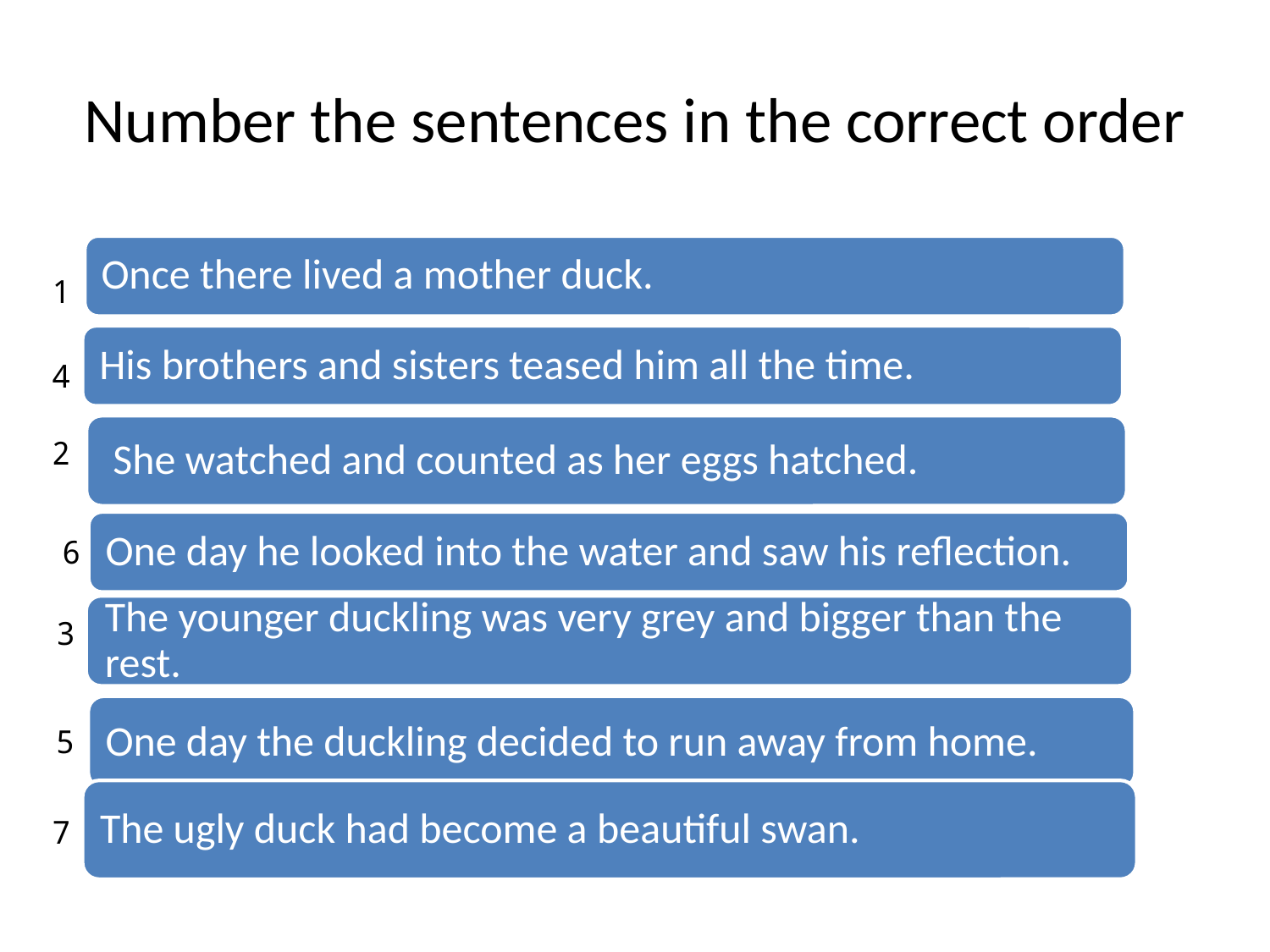

# Number the sentences in the correct order
Once there lived a mother duck.

1

His brothers and sisters teased him all the time.
4

She watched and counted as her eggs hatched.
2

One day he looked into the water and saw his reflection.
6

The younger duckling was very grey and bigger than the rest.
3

One day the duckling decided to run away from home.
5
The ugly duck had become a beautiful swan.
7